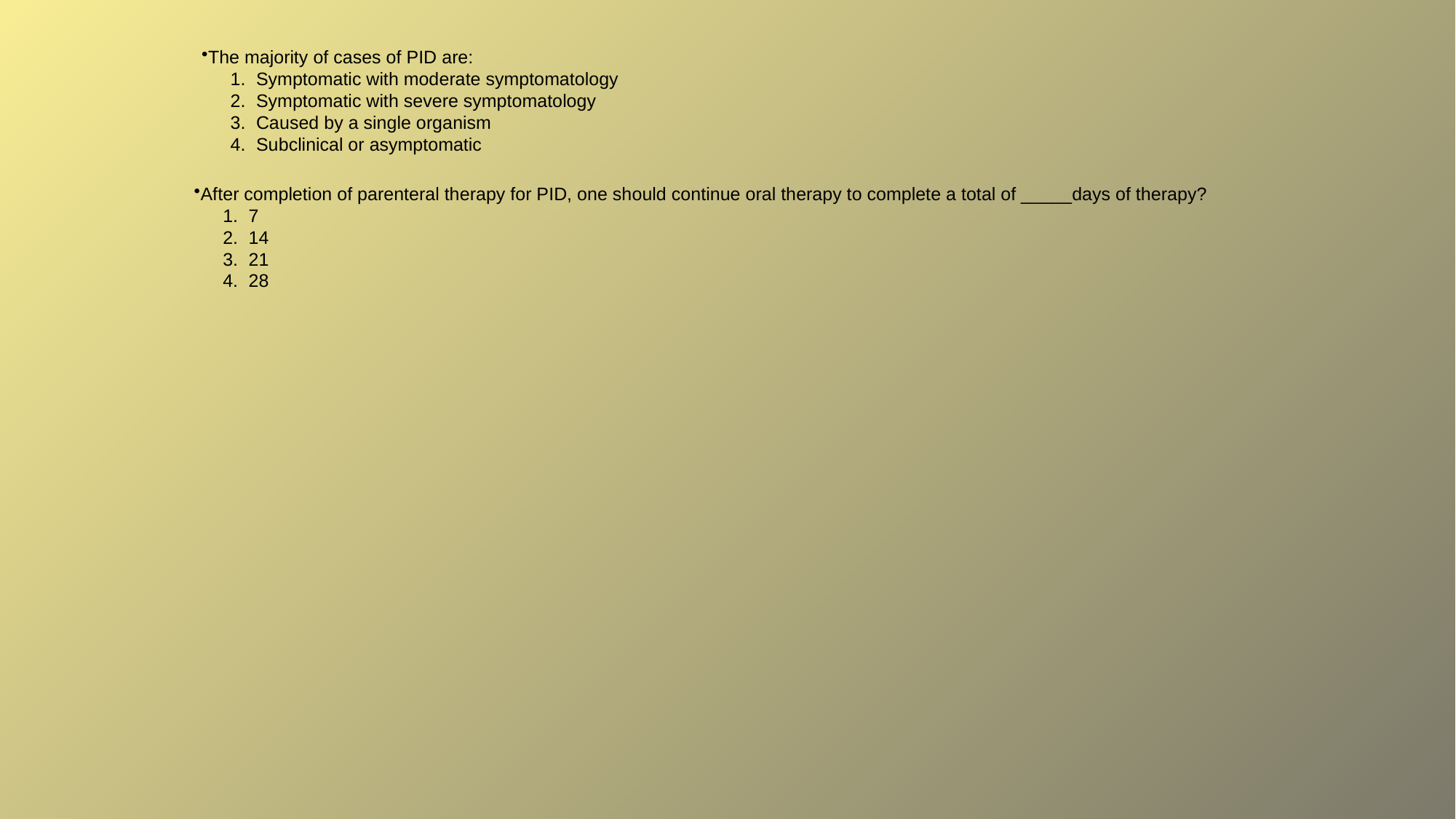

The majority of cases of PID are:
Symptomatic with moderate symptomatology
Symptomatic with severe symptomatology
Caused by a single organism
Subclinical or asymptomatic
After completion of parenteral therapy for PID, one should continue oral therapy to complete a total of _____days of therapy?
7
14
21
28